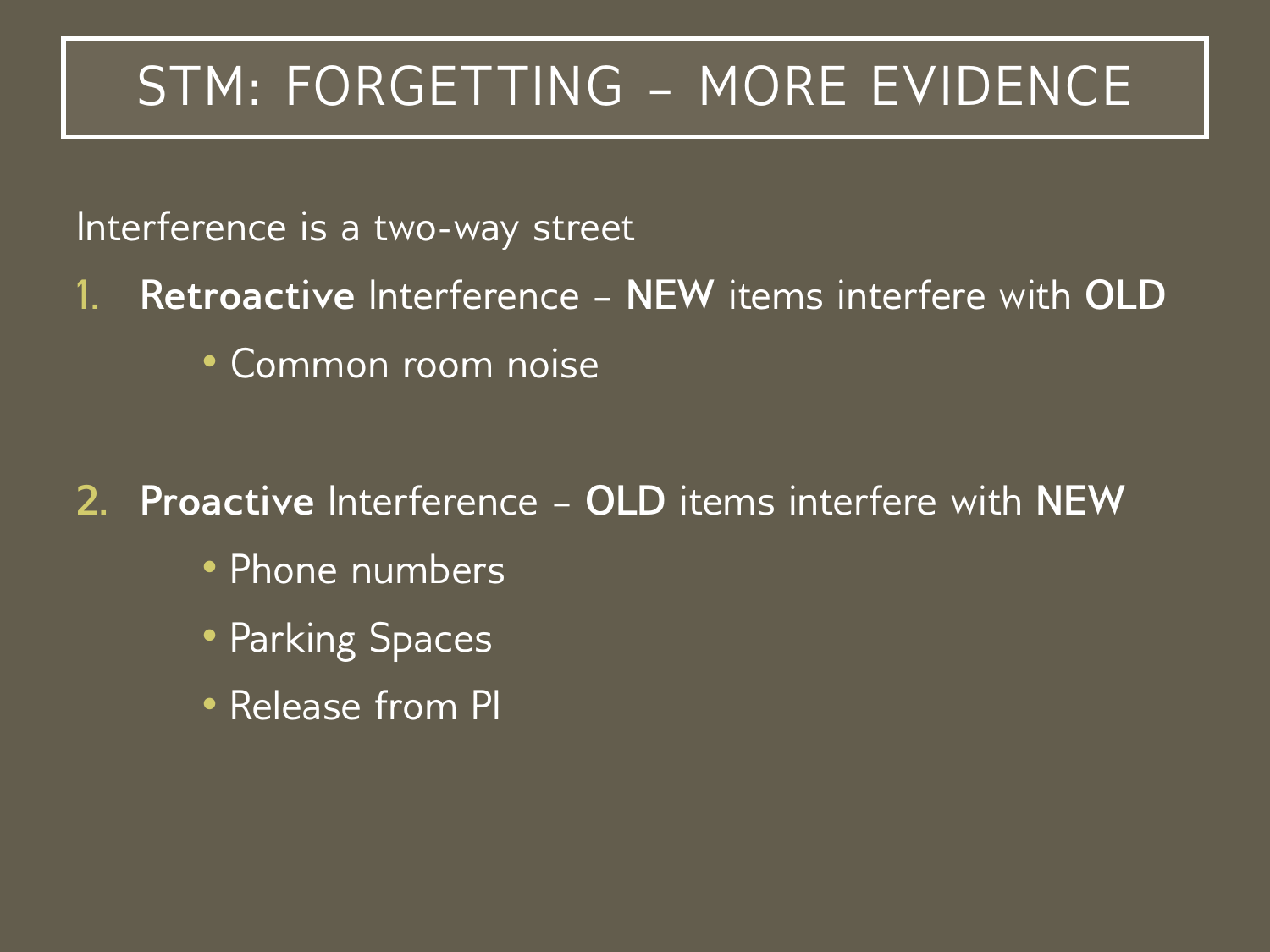

# STM: Forgetting – More Evidence

Interference is a two-way street
Retroactive Interference – NEW items interfere with OLD
 Common room noise

Proactive Interference – OLD items interfere with NEW
 Phone numbers
 Parking Spaces
 Release from PI